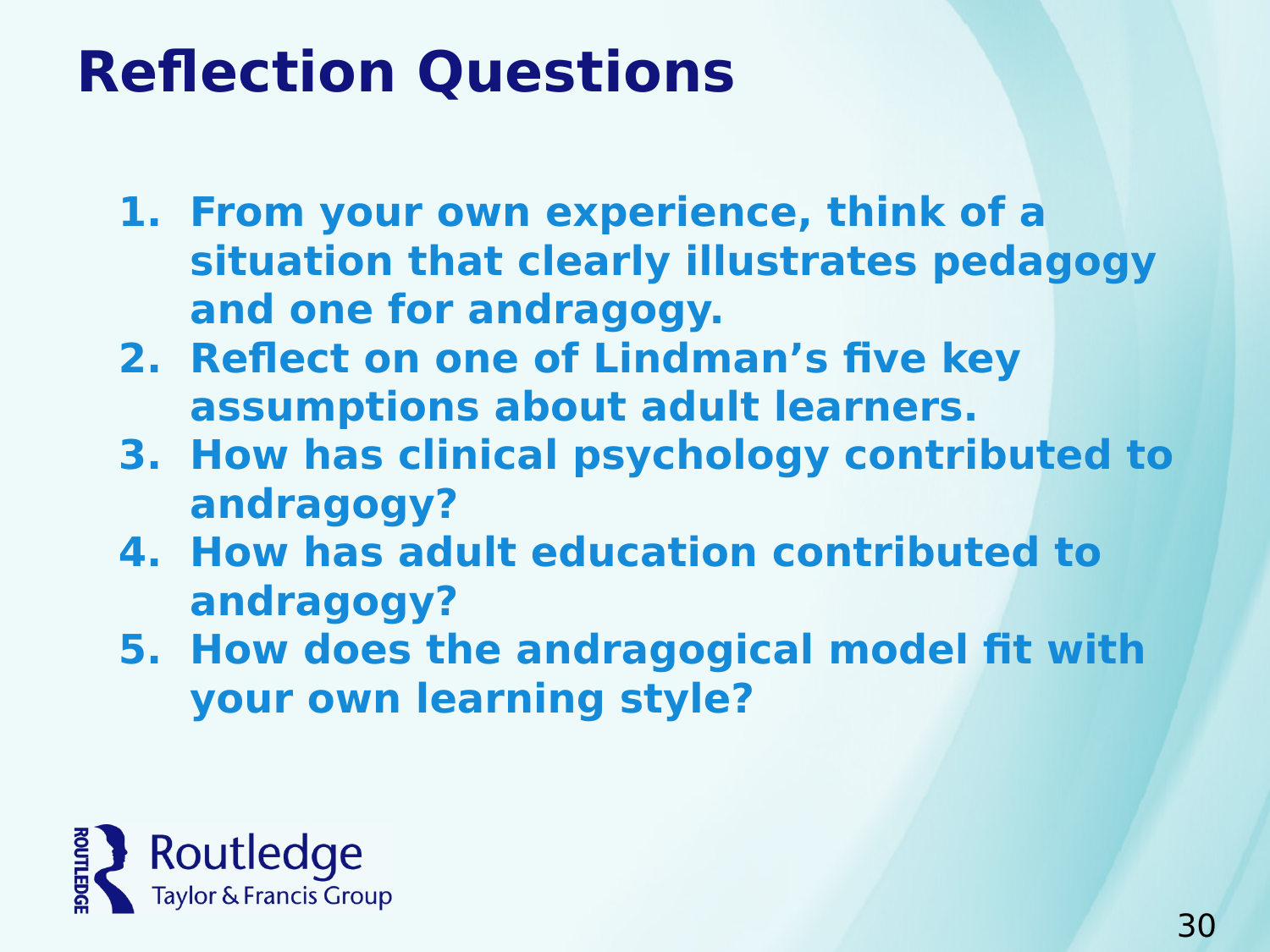

# Reflection Questions
From your own experience, think of a situation that clearly illustrates pedagogy and one for andragogy.
Reflect on one of Lindman’s five key assumptions about adult learners.
How has clinical psychology contributed to andragogy?
How has adult education contributed to andragogy?
How does the andragogical model fit with your own learning style?

30